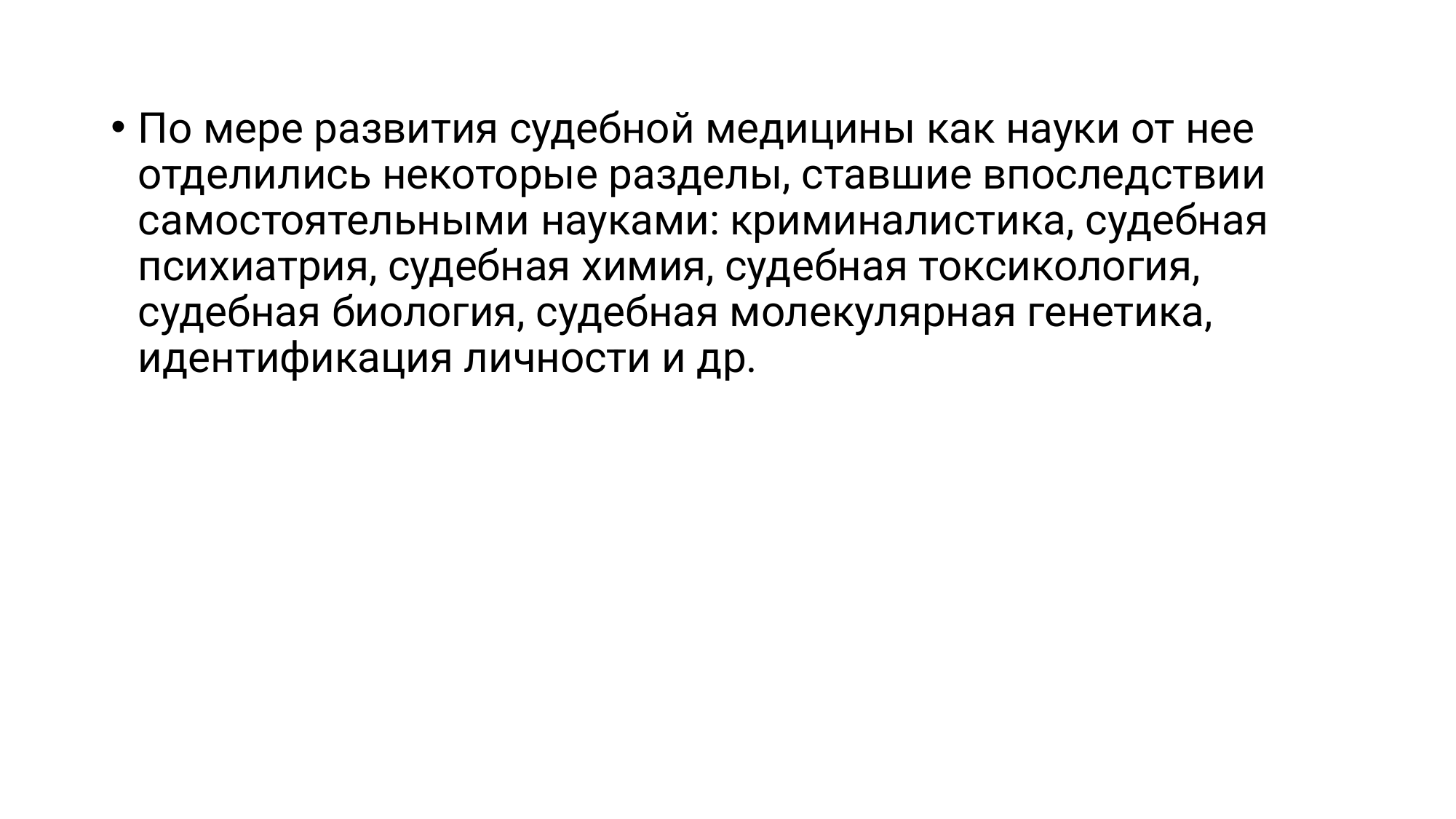

По мере развития судебной медицины как науки от нее отделились некоторые разделы, ставшие впоследствии самостоятельными науками: криминалистика, судебная психиатрия, судебная химия, судебная токсикология, судебная биология, судебная молекулярная генетика, идентификация личности и др.